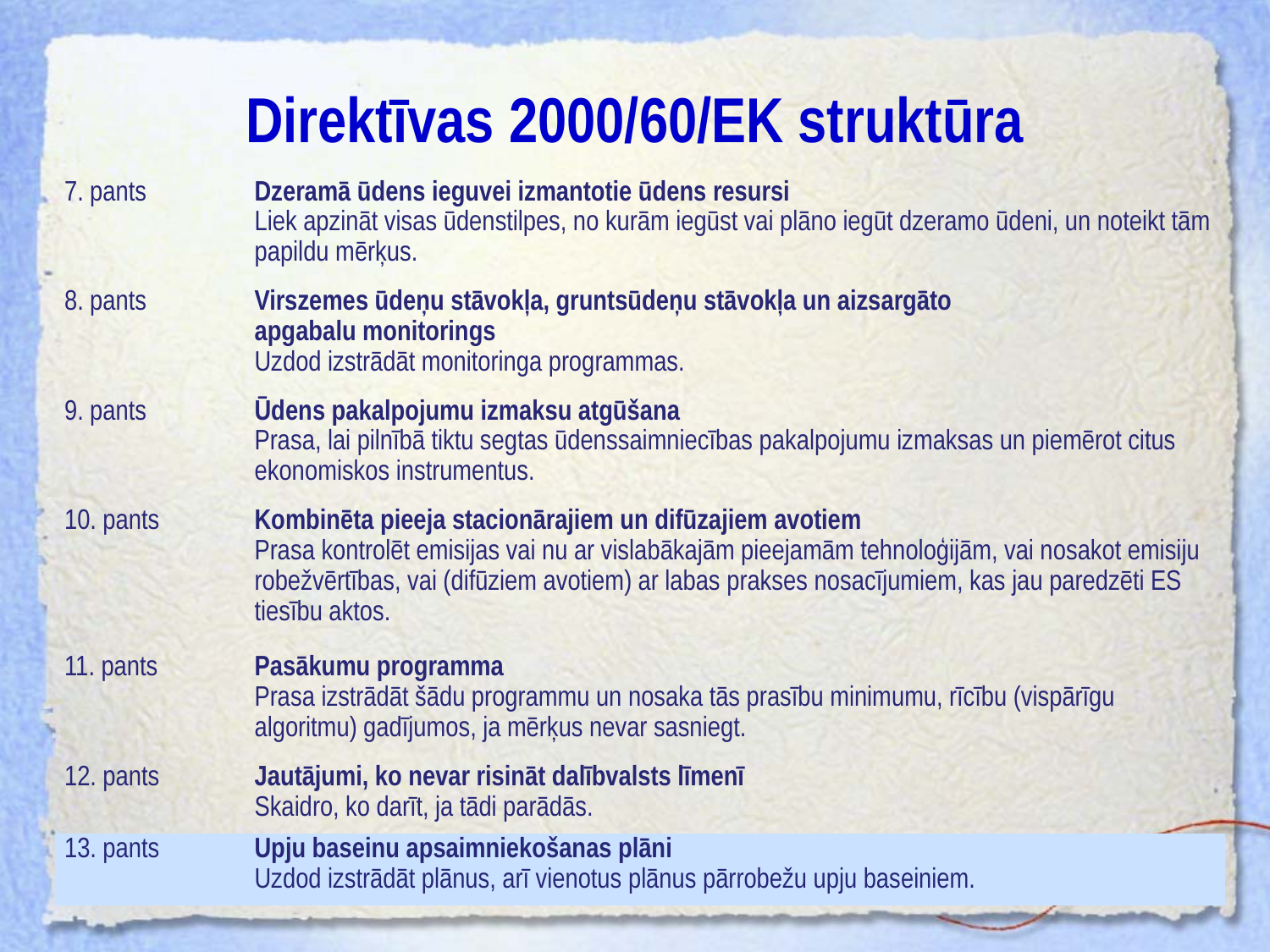

# Direktīvas 2000/60/EK struktūra
| 7. pants | Dzeramā ūdens ieguvei izmantotie ūdens resursi Liek apzināt visas ūdenstilpes, no kurām iegūst vai plāno iegūt dzeramo ūdeni, un noteikt tām papildu mērķus. |
| --- | --- |
| 8. pants | Virszemes ūdeņu stāvokļa, gruntsūdeņu stāvokļa un aizsargāto apgabalu monitorings Uzdod izstrādāt monitoringa programmas. |
| 9. pants | Ūdens pakalpojumu izmaksu atgūšana Prasa, lai pilnībā tiktu segtas ūdenssaimniecības pakalpojumu izmaksas un piemērot citus ekonomiskos instrumentus. |
| 10. pants | Kombinēta pieeja stacionārajiem un difūzajiem avotiem Prasa kontrolēt emisijas vai nu ar vislabākajām pieejamām tehnoloģijām, vai nosakot emisiju robežvērtības, vai (difūziem avotiem) ar labas prakses nosacījumiem, kas jau paredzēti ES tiesību aktos. |
| 11. pants | Pasākumu programma Prasa izstrādāt šādu programmu un nosaka tās prasību minimumu, rīcību (vispārīgu algoritmu) gadījumos, ja mērķus nevar sasniegt. |
| 12. pants | Jautājumi, ko nevar risināt dalībvalsts līmenī Skaidro, ko darīt, ja tādi parādās. |
| 13. pants | Upju baseinu apsaimniekošanas plāni Uzdod izstrādāt plānus, arī vienotus plānus pārrobežu upju baseiniem. |